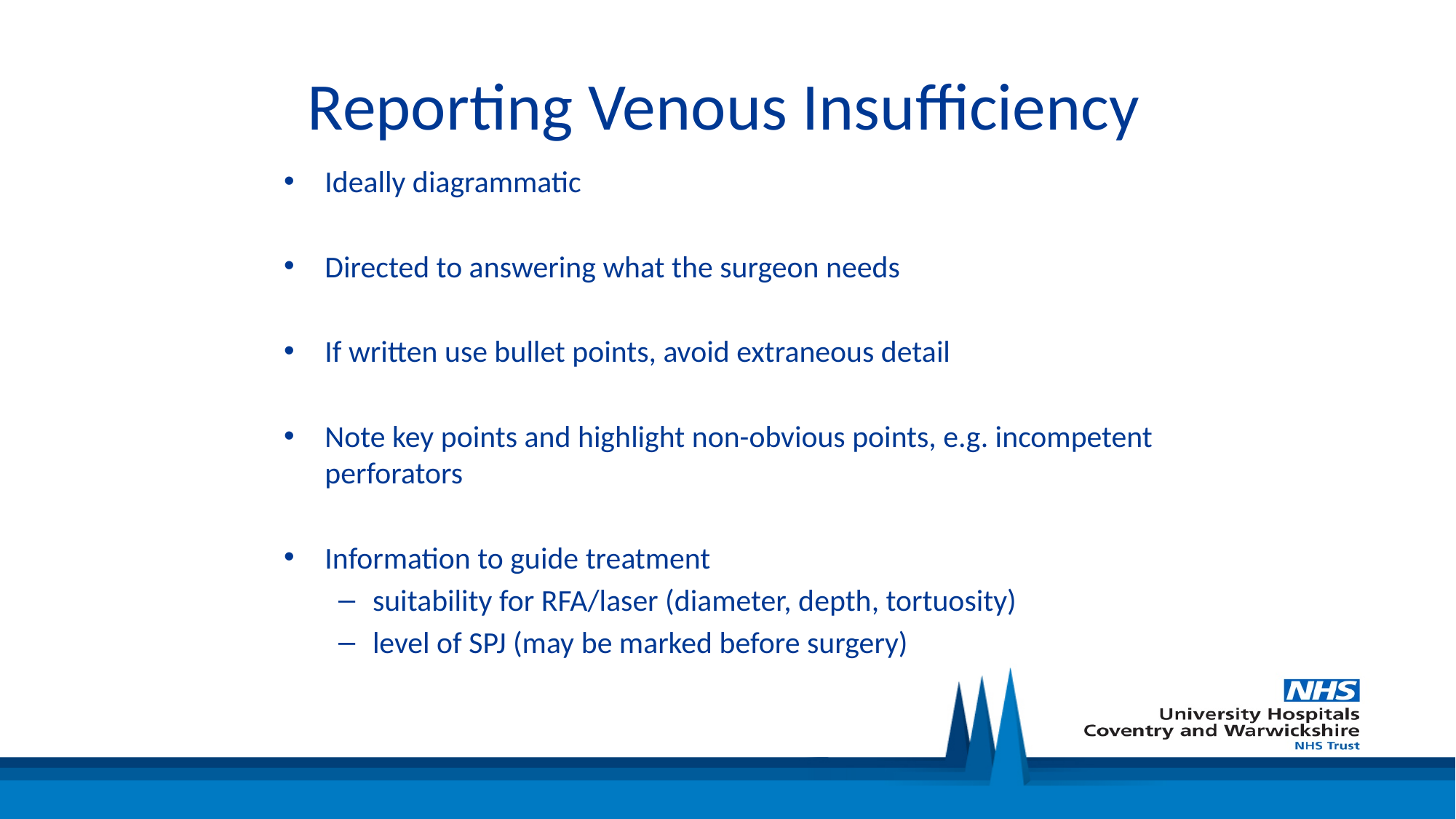

# Reporting Venous Insufficiency
Ideally diagrammatic

Directed to answering what the surgeon needs

If written use bullet points, avoid extraneous detail

Note key points and highlight non-obvious points, e.g. incompetent perforators

Information to guide treatment
suitability for RFA/laser (diameter, depth, tortuosity)
level of SPJ (may be marked before surgery)